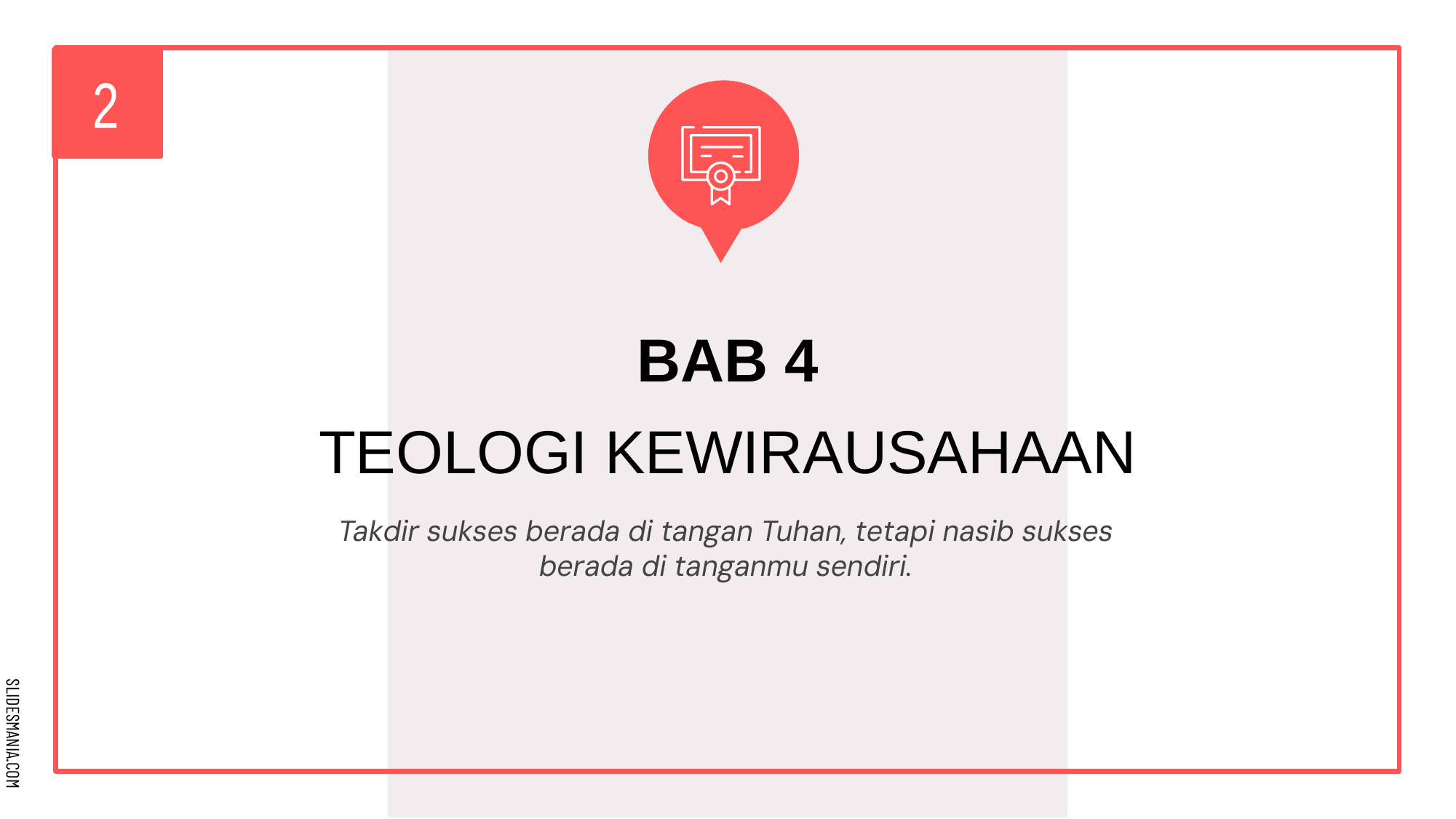

2

# BAB 4
TEOLOGI KEWIRAUSAHAAN
Takdir sukses berada di tangan Tuhan, tetapi nasib sukses berada di tanganmu sendiri.